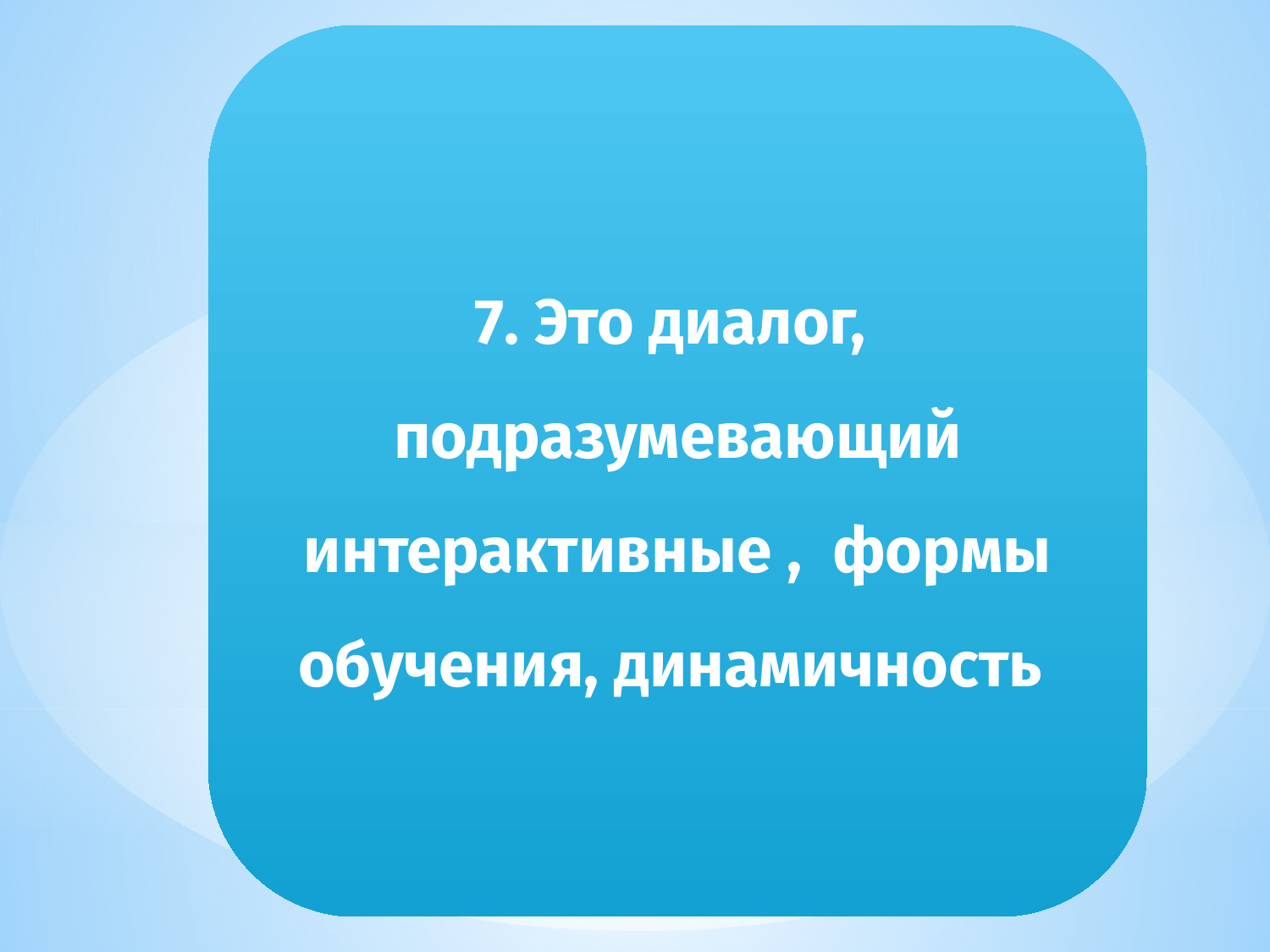

1.Усиливается ориентация на достижение конкретно сформулированного ожидаемого результата (усиливается технологичность урока
2. Усиливается внимание к развивающим и воспитательным задачам
3.Ориентация на живое. личностно значимо знание для учащихся
4. Обеспечение системных, обобщенных знаний и способов деятельности
5. Опирается на творческую познавательную деятельность учащихся
6.Максимально учитываются индивидуальные особенности учащихся
7. Это диалог,
подразумевающий интерактивные ,  формы обучения, динамичность